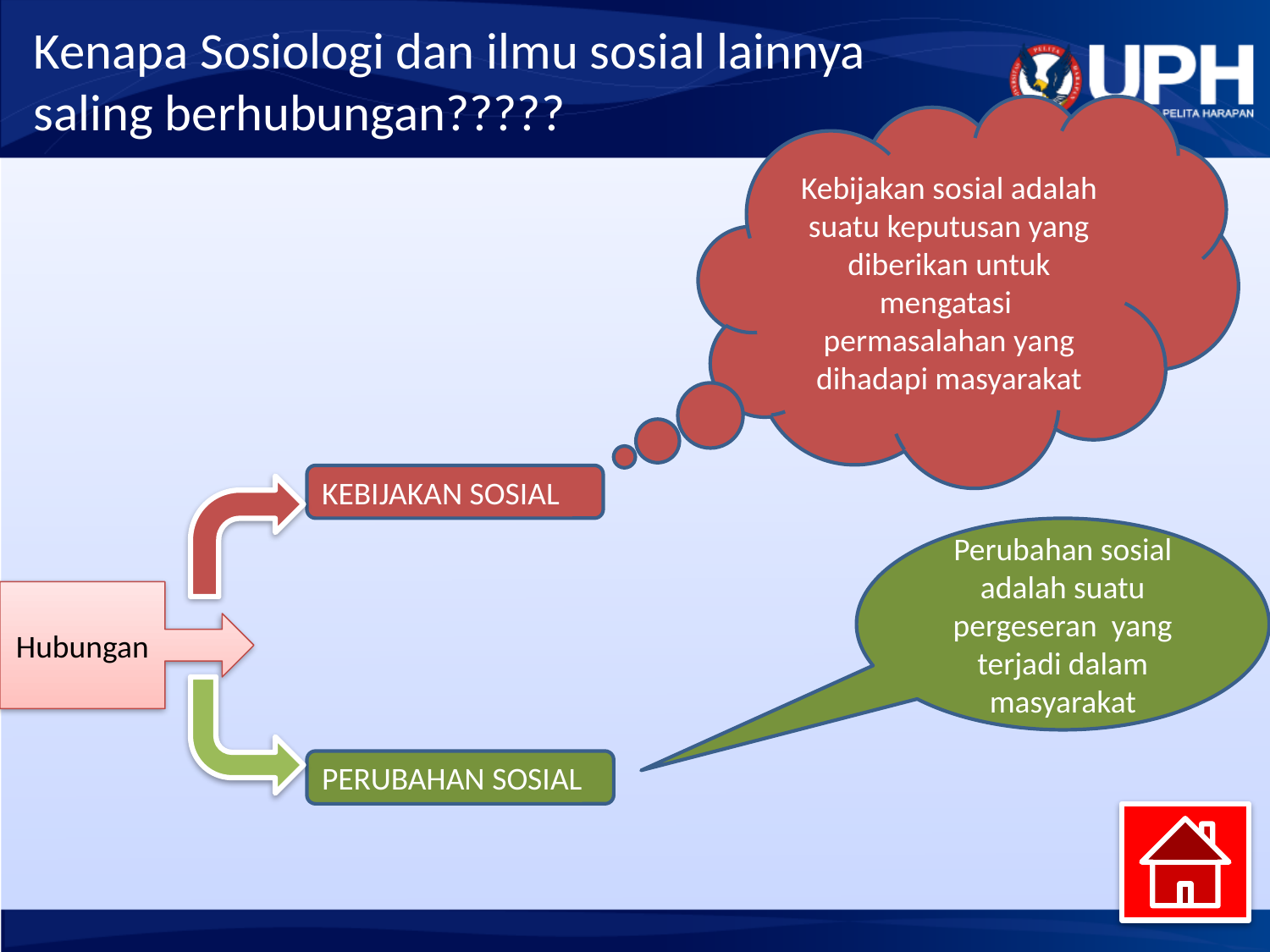

# Kenapa Sosiologi dan ilmu sosial lainnya saling berhubungan?????
Kebijakan sosial adalah suatu keputusan yang diberikan untuk mengatasi  permasalahan yang dihadapi masyarakat
KEBIJAKAN SOSIAL

Perubahan sosial adalah suatu pergeseran  yang terjadi dalam masyarakat
Hubungan

PERUBAHAN SOSIAL